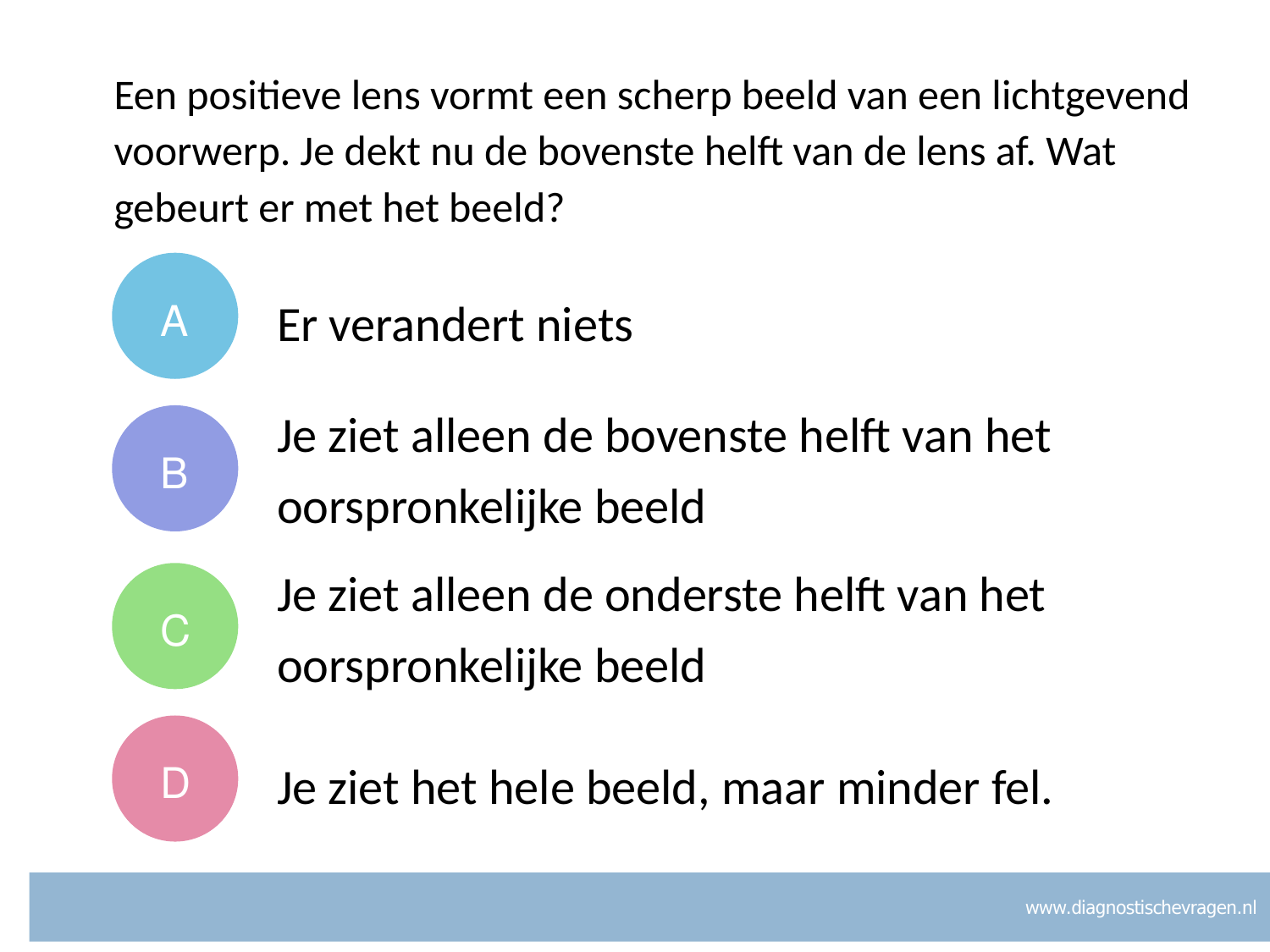

# Een positieve lens vormt een scherp beeld van een lichtgevend voorwerp. Je dekt nu de bovenste helft van de lens af. Wat gebeurt er met het beeld?

A
Er verandert niets

B
Je ziet alleen de bovenste helft van het oorspronkelijke beeld

C
Je ziet alleen de onderste helft van het oorspronkelijke beeld

D
Je ziet het hele beeld, maar minder fel.

www.diagnostischevragen.nl